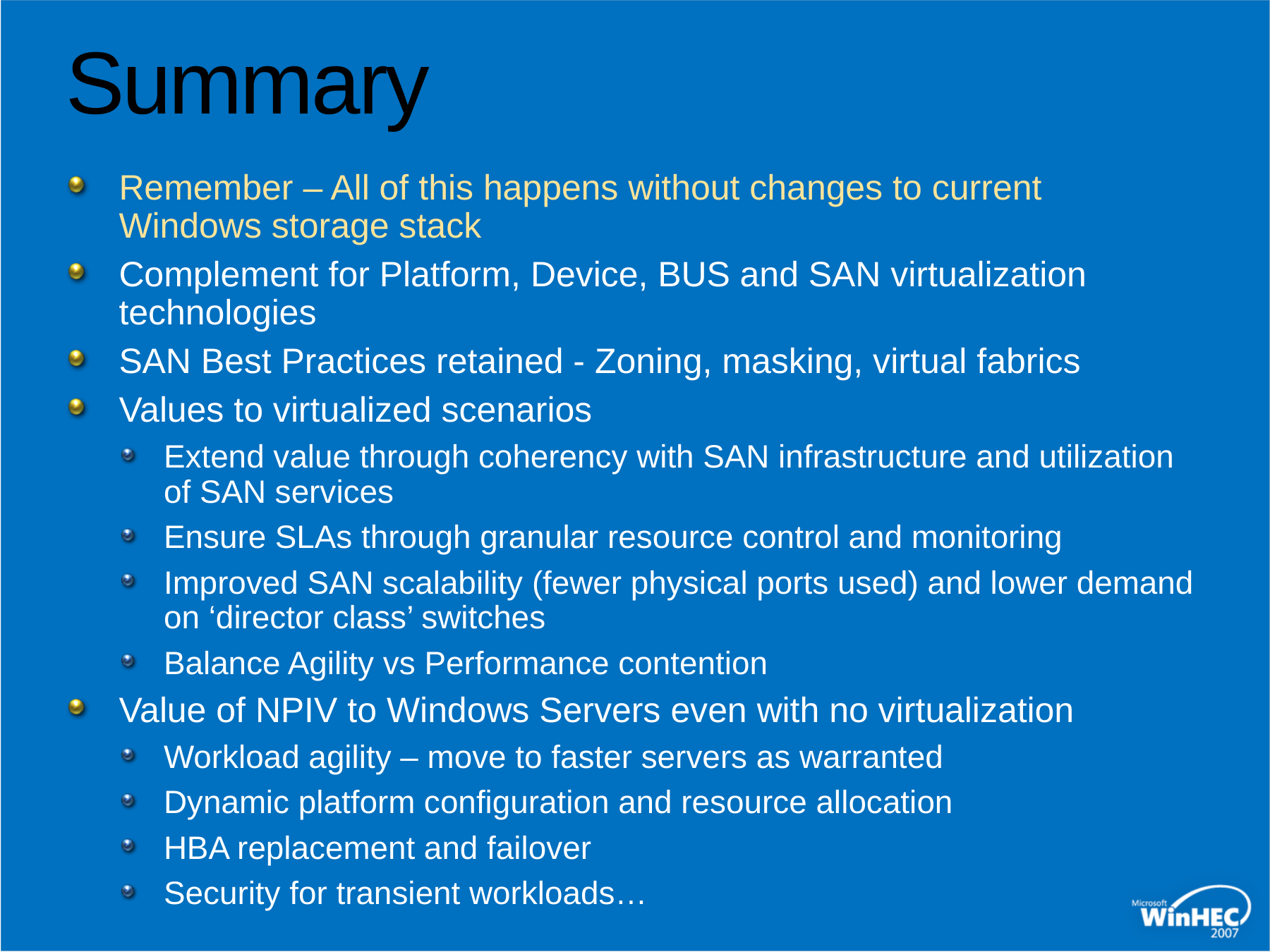

# Summary
Remember – All of this happens without changes to current
Windows storage stack
Complement for Platform, Device, BUS and SAN virtualization technologies
SAN Best Practices retained - Zoning, masking, virtual fabrics
Values to virtualized scenarios
Extend value through coherency with SAN infrastructure and utilization of SAN services
Ensure SLAs through granular resource control and monitoring
Improved SAN scalability (fewer physical ports used) and lower demand on ‘director class’ switches
Balance Agility vs Performance contention
Value of NPIV to Windows Servers even with no virtualization
Workload agility – move to faster servers as warranted
Dynamic platform configuration and resource allocation
HBA replacement and failover
Security for transient workloads…